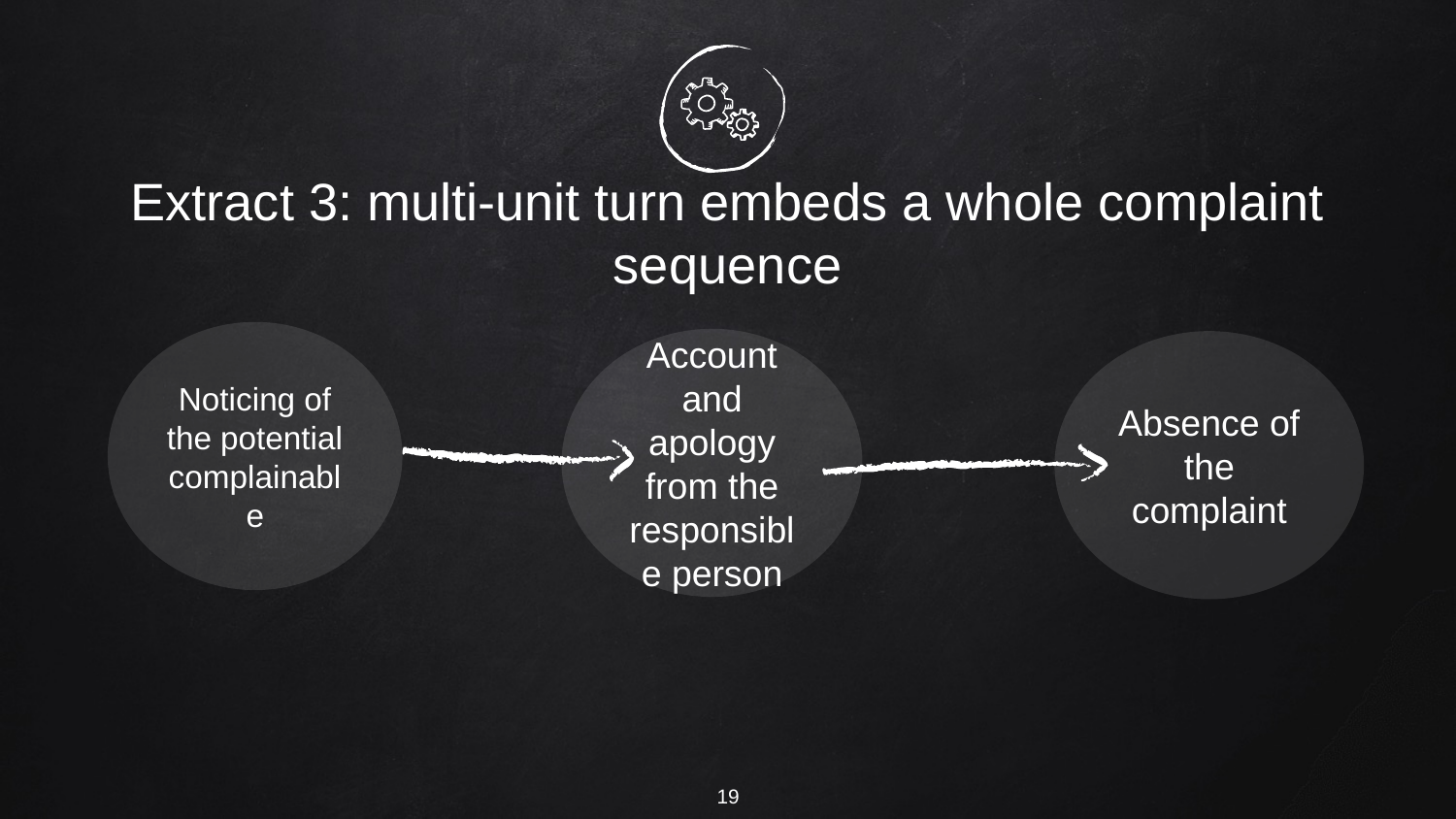

# Extract 3: multi-unit turn embeds a whole complaint sequence
Noticing of the potential complainable
Account and apology from the responsible person
Absence of the complaint

19